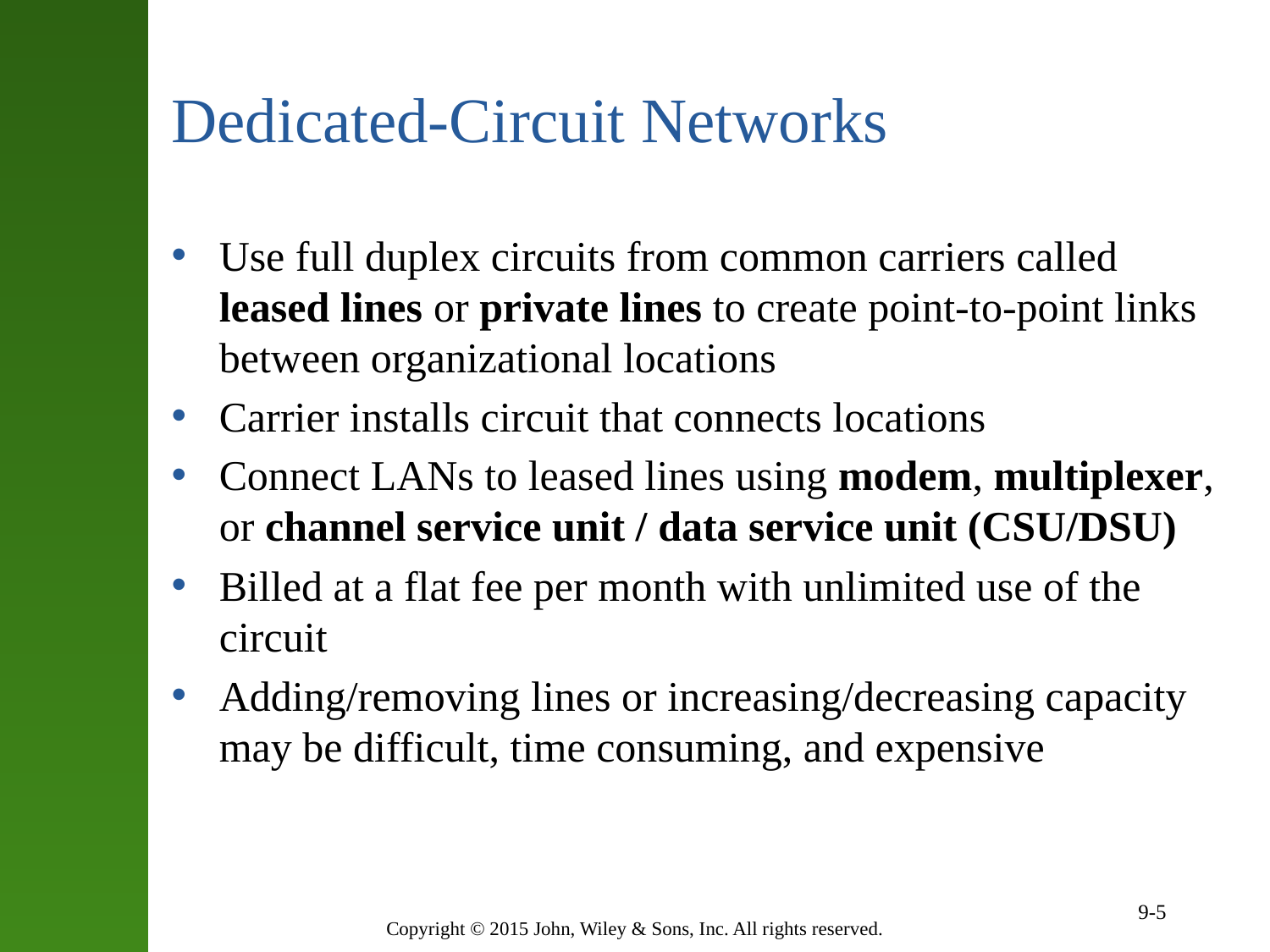

# Dedicated-Circuit Networks
Use full duplex circuits from common carriers called leased lines or private lines to create point-to-point links between organizational locations
Carrier installs circuit that connects locations
Connect LANs to leased lines using modem, multiplexer, or channel service unit / data service unit (CSU/DSU)
Billed at a flat fee per month with unlimited use of the circuit
Adding/removing lines or increasing/decreasing capacity may be difficult, time consuming, and expensive